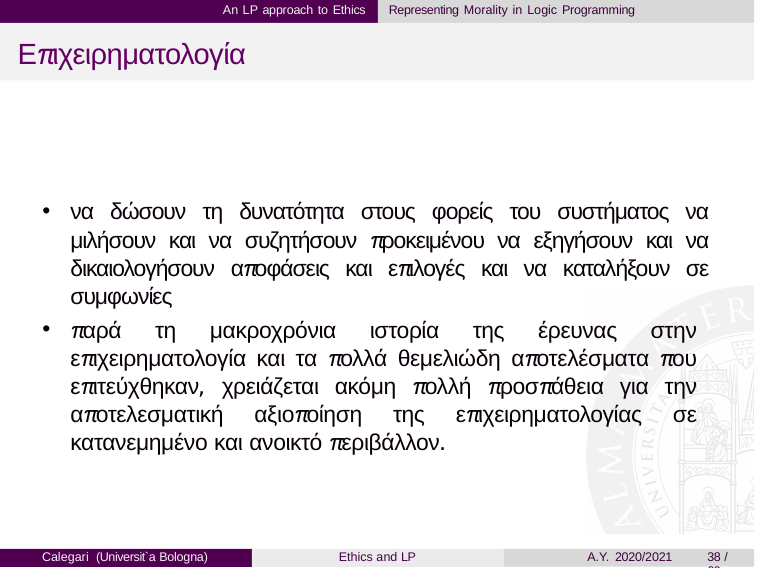

An LP approach to Ethics
Representing Morality in Logic Programming

Επιχειρηματολογία
να δώσουν τη δυνατότητα στους φορείς του συστήματος να μιλήσουν και να συζητήσουν προκειμένου να εξηγήσουν και να δικαιολογήσουν αποφάσεις και επιλογές και να καταλήξουν σε συμφωνίες
παρά τη μακροχρόνια ιστορία της έρευνας στην επιχειρηματολογία και τα πολλά θεμελιώδη αποτελέσματα που επιτεύχθηκαν, χρειάζεται ακόμη πολλή προσπάθεια για την αποτελεσματική αξιοποίηση της επιχειρηματολογίας σε κατανεμημένο και ανοικτό περιβάλλον.

Calegari (Universit`a Bologna)
Ethics and LP
A.Y. 2020/2021
38 / 69